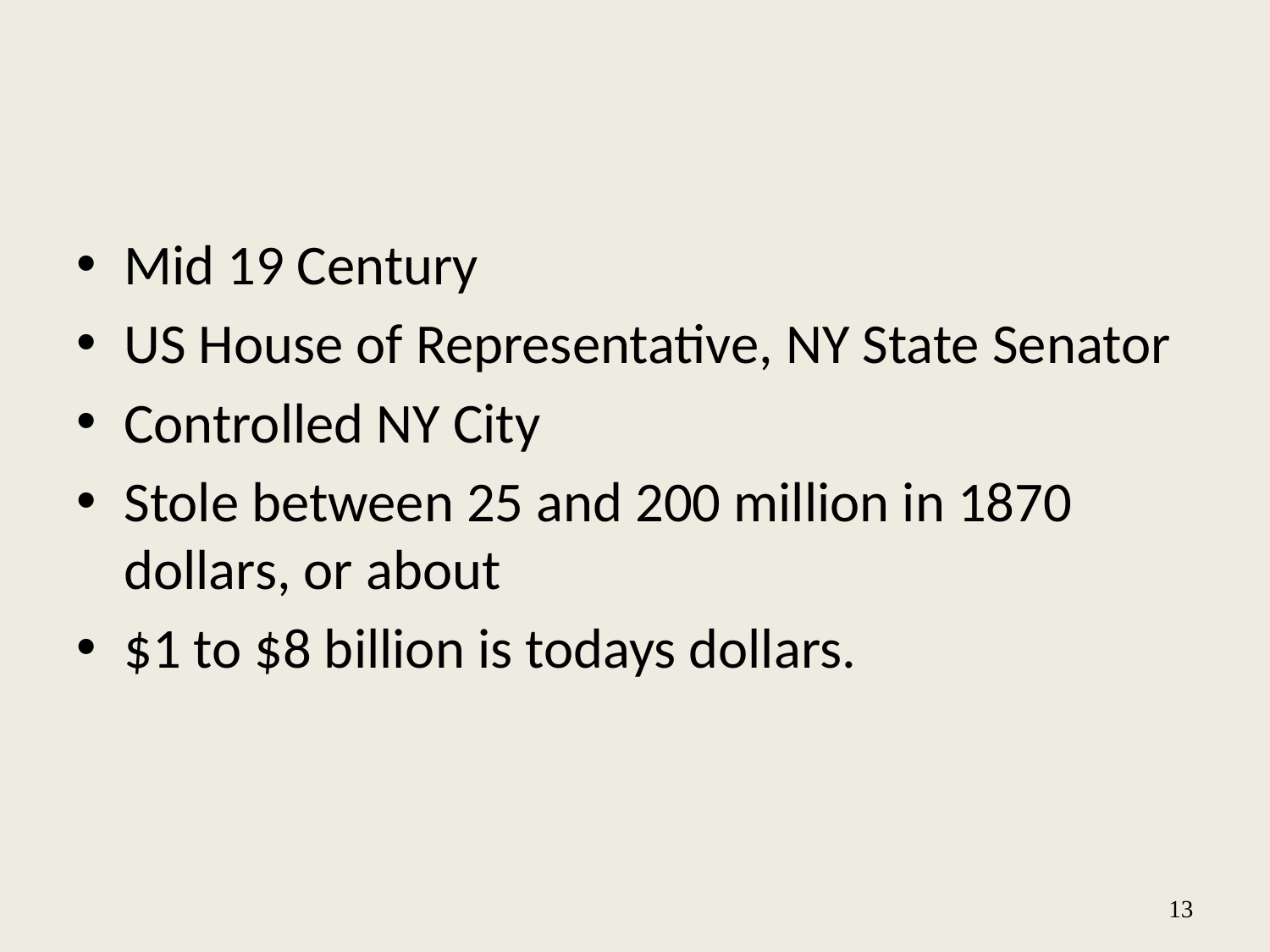

#
Mid 19 Century
US House of Representative, NY State Senator
Controlled NY City
Stole between 25 and 200 million in 1870 dollars, or about
$1 to $8 billion is todays dollars.
13